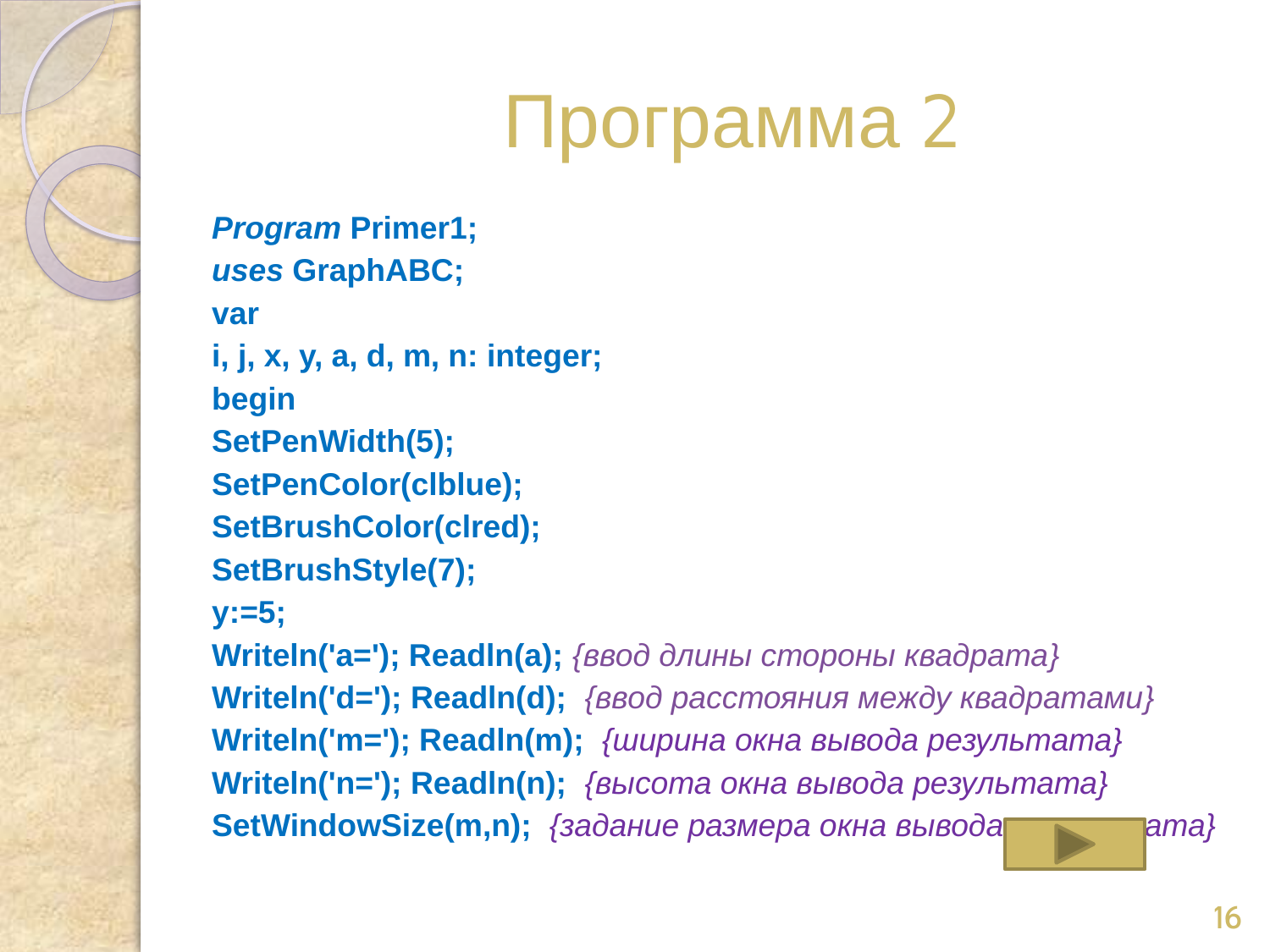

# Программа 2
Program Primer1;
uses GraphABC;
var
i, j, x, y, a, d, m, n: integer;
begin
SetPenWidth(5);
SetPenColor(clblue);
SetBrushColor(clred);
SetBrushStyle(7);
y:=5;
Writeln('a='); Readln(a); {ввод длины стороны квадрата}
Writeln('d='); Readln(d);  {ввод расстояния между квадратами}
Writeln('m='); Readln(m);  {ширина окна вывода результата}
Writeln('n='); Readln(n);  {высота окна вывода результата}
SetWindowSize(m,n);  {задание размера окна вывода  результата}

16